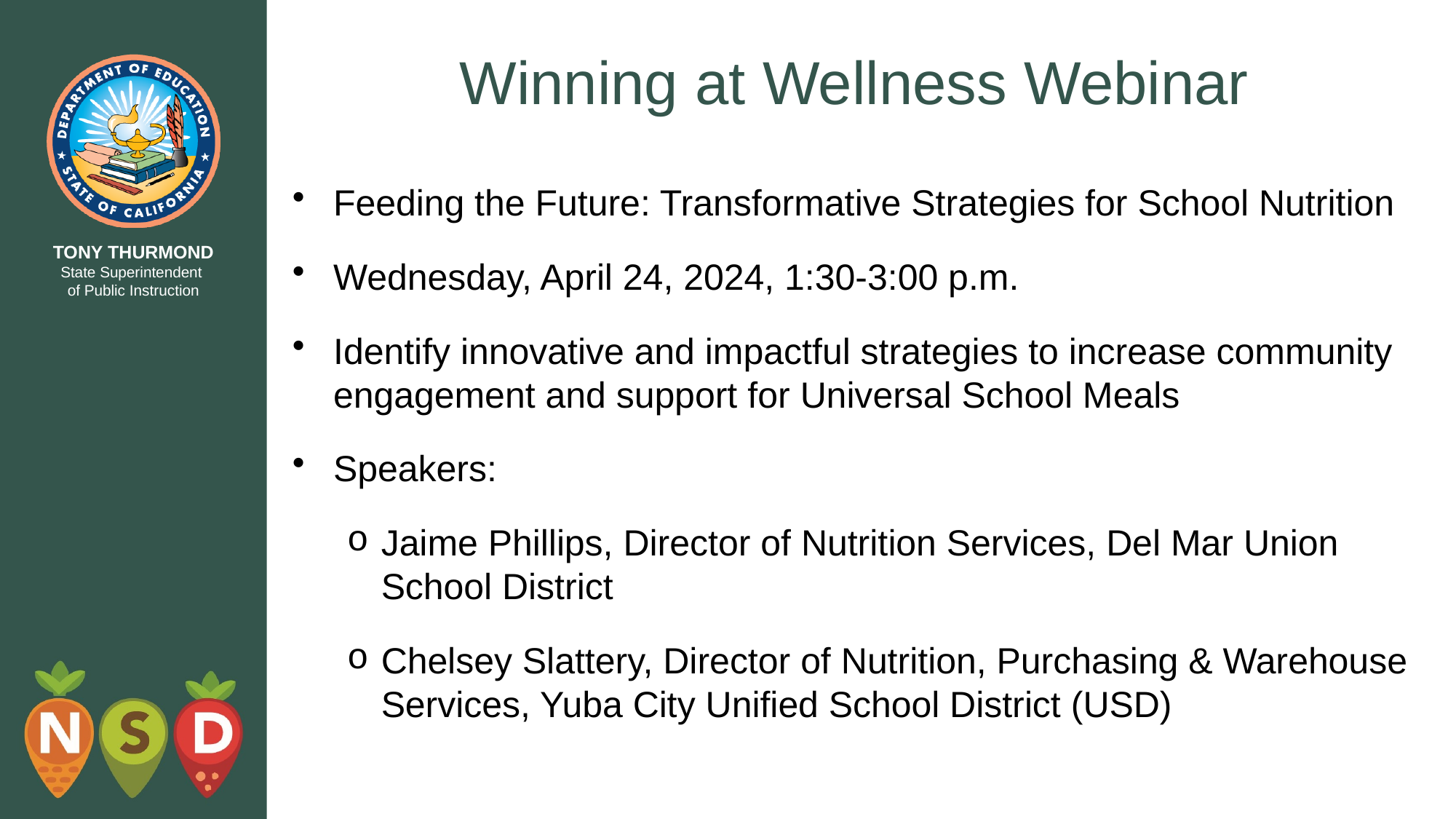

# Winning at Wellness Webinar
Feeding the Future: Transformative Strategies for School Nutrition
Wednesday, April 24, 2024, 1:30-3:00 p.m.
Identify innovative and impactful strategies to increase community engagement and support for Universal School Meals
Speakers:
Jaime Phillips, Director of Nutrition Services, Del Mar Union School District
Chelsey Slattery, Director of Nutrition, Purchasing & Warehouse Services, Yuba City Unified School District (USD)